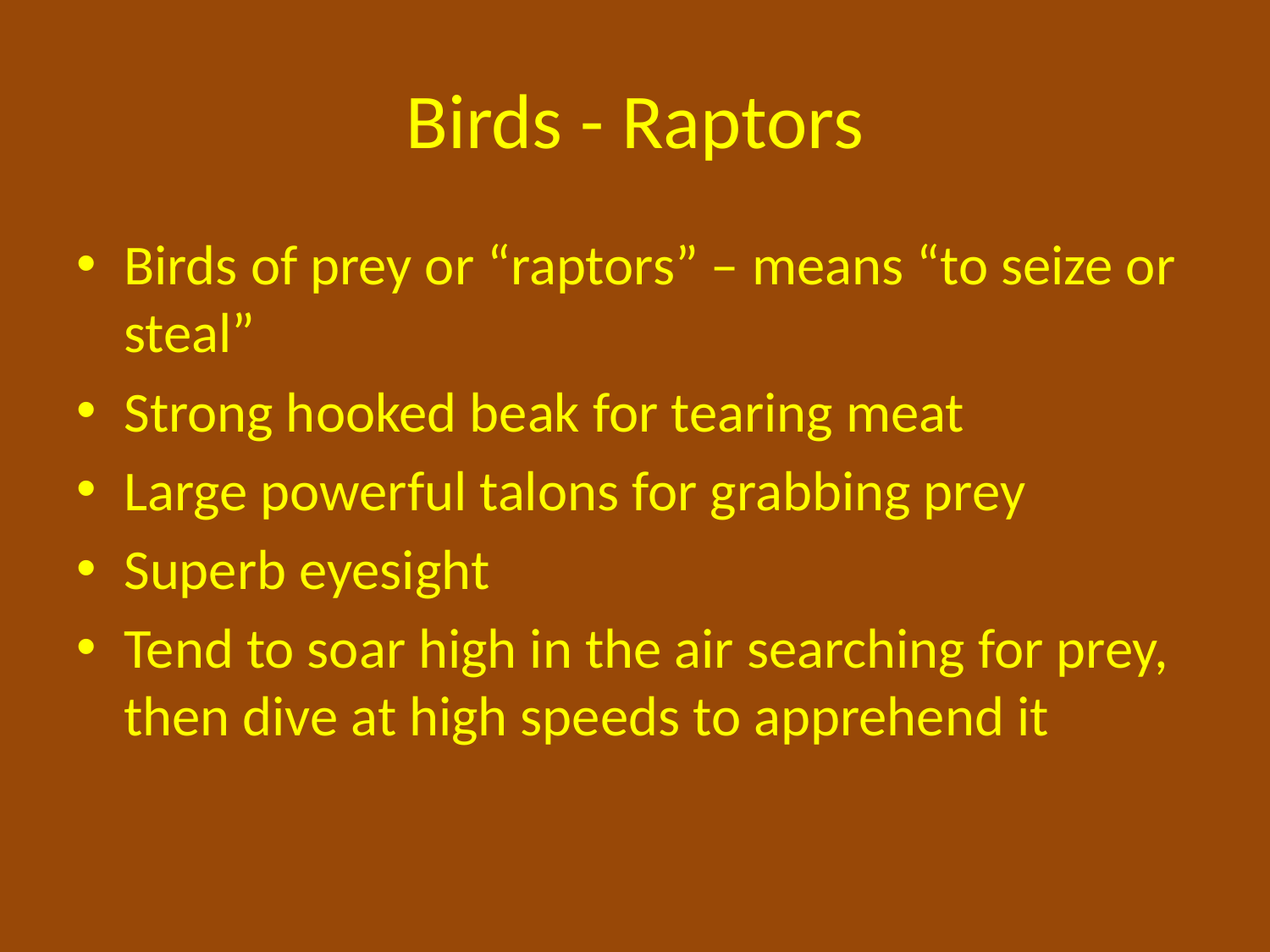

# Birds - Raptors
Birds of prey or “raptors” – means “to seize or steal”
Strong hooked beak for tearing meat
Large powerful talons for grabbing prey
Superb eyesight
Tend to soar high in the air searching for prey, then dive at high speeds to apprehend it